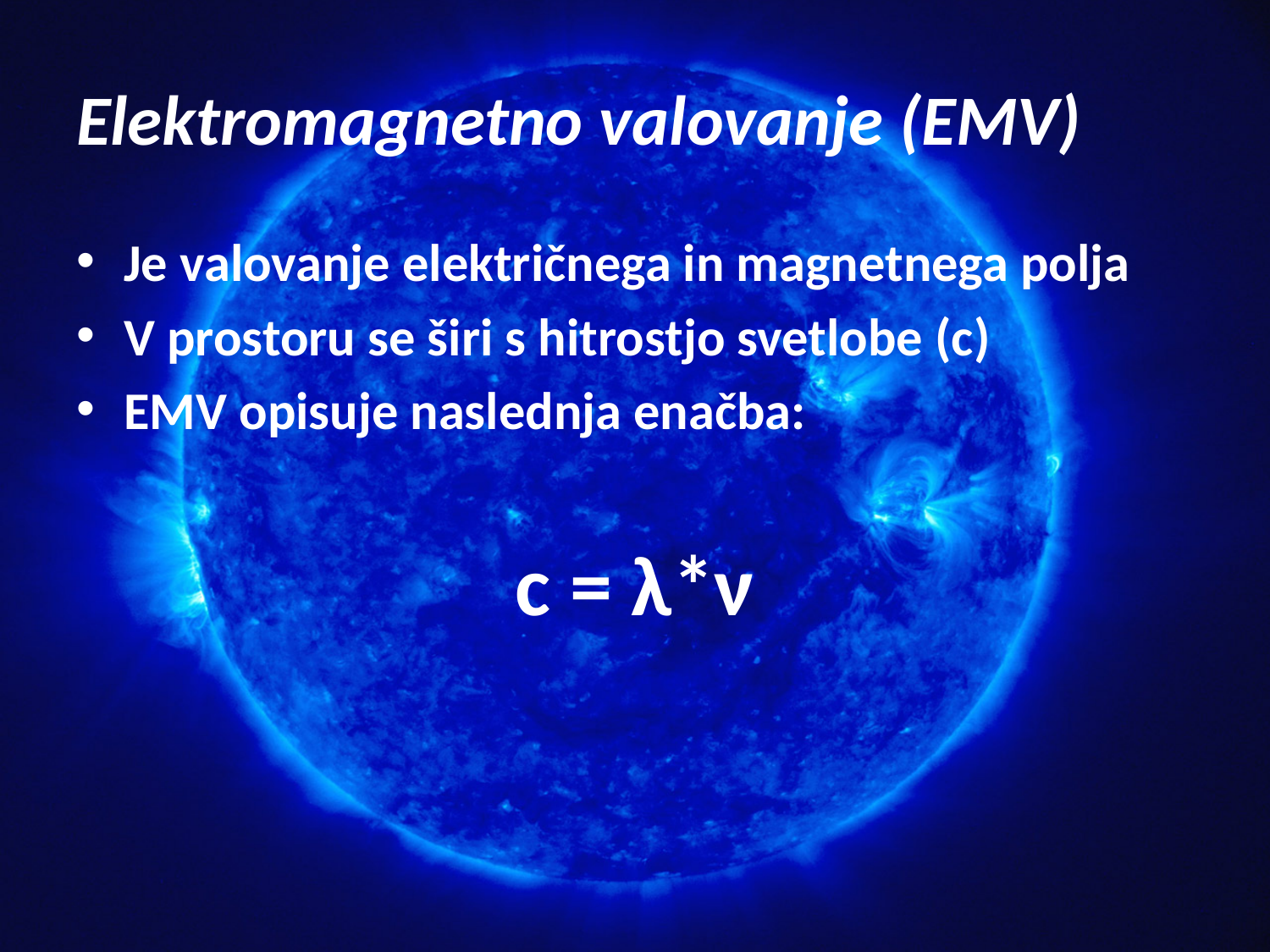

# Elektromagnetno valovanje (EMV)
Je valovanje električnega in magnetnega polja
V prostoru se širi s hitrostjo svetlobe (c)
EMV opisuje naslednja enačba:

c = λ*ν